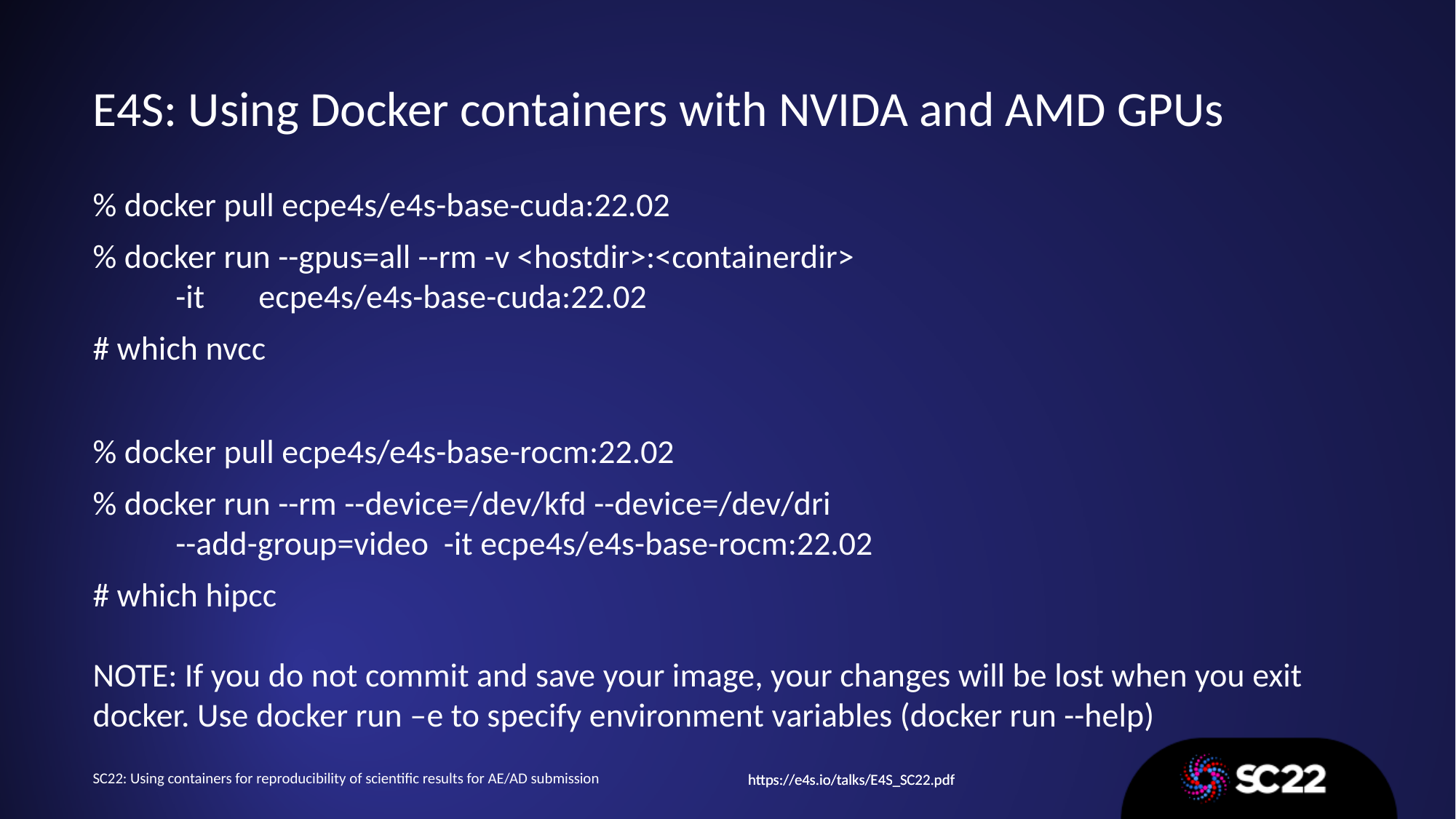

# E4S: Using Docker containers with NVIDA and AMD GPUs
% docker pull ecpe4s/e4s-base-cuda:22.02
% docker run --gpus=all --rm -v <hostdir>:<containerdir>
		-it 	ecpe4s/e4s-base-cuda:22.02
# which nvcc

% docker pull ecpe4s/e4s-base-rocm:22.02
% docker run --rm --device=/dev/kfd --device=/dev/dri
		--add-group=video  -it ecpe4s/e4s-base-rocm:22.02
# which hipcc NOTE: If you do not commit and save your image, your changes will be lost when you exit docker. Use docker run –e to specify environment variables (docker run --help)
SC22: Using containers for reproducibility of scientific results for AE/AD submission